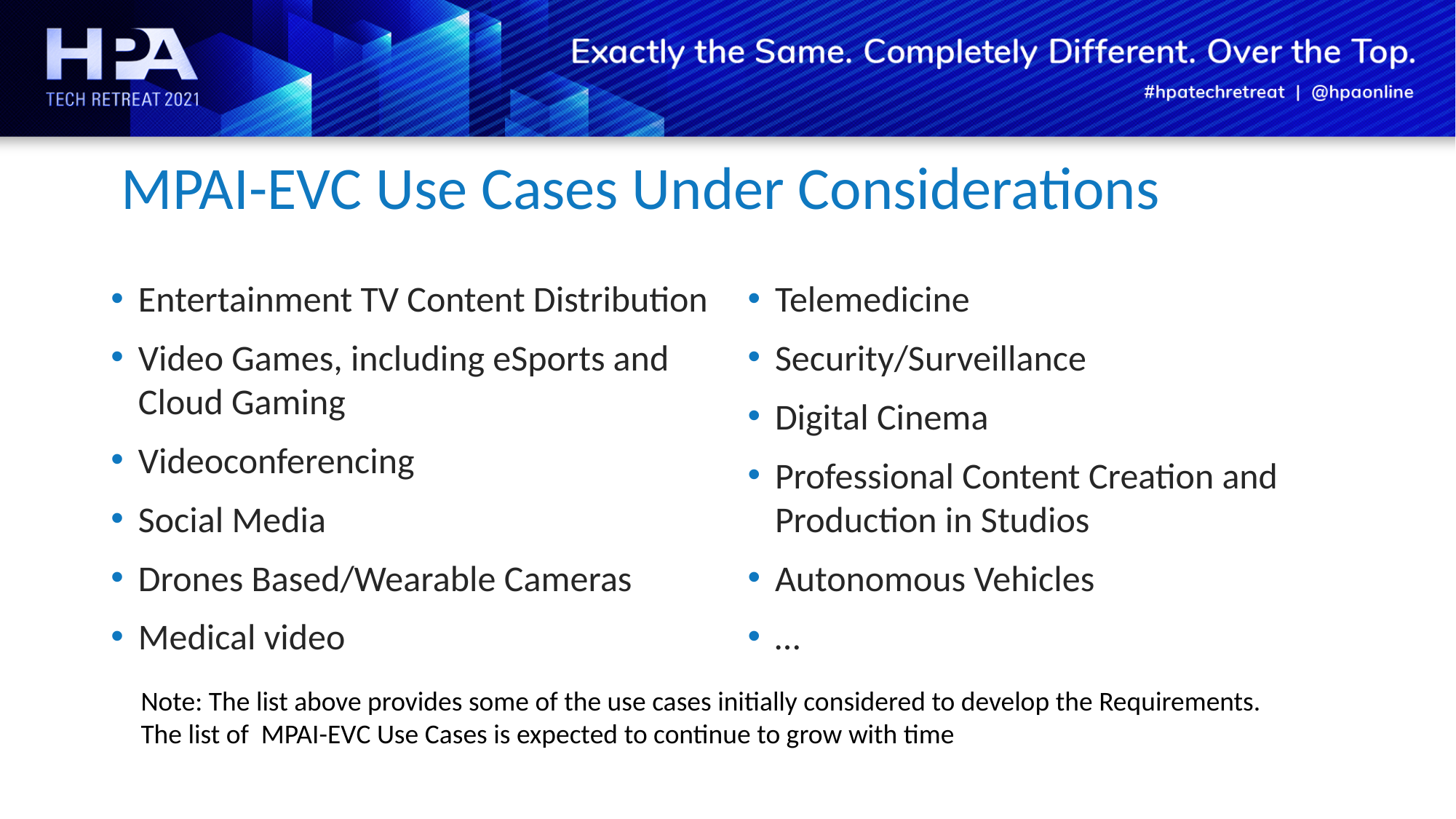

# MPAI-EVC Use Cases Under Considerations
Entertainment TV Content Distribution
Video Games, including eSports and Cloud Gaming
Videoconferencing
Social Media
Drones Based/Wearable Cameras
Medical video

Telemedicine
Security/Surveillance
Digital Cinema
Professional Content Creation and Production in Studios
Autonomous Vehicles
…
Note: The list above provides some of the use cases initially considered to develop the Requirements.
The list of  MPAI-EVC Use Cases is expected to continue to grow with time